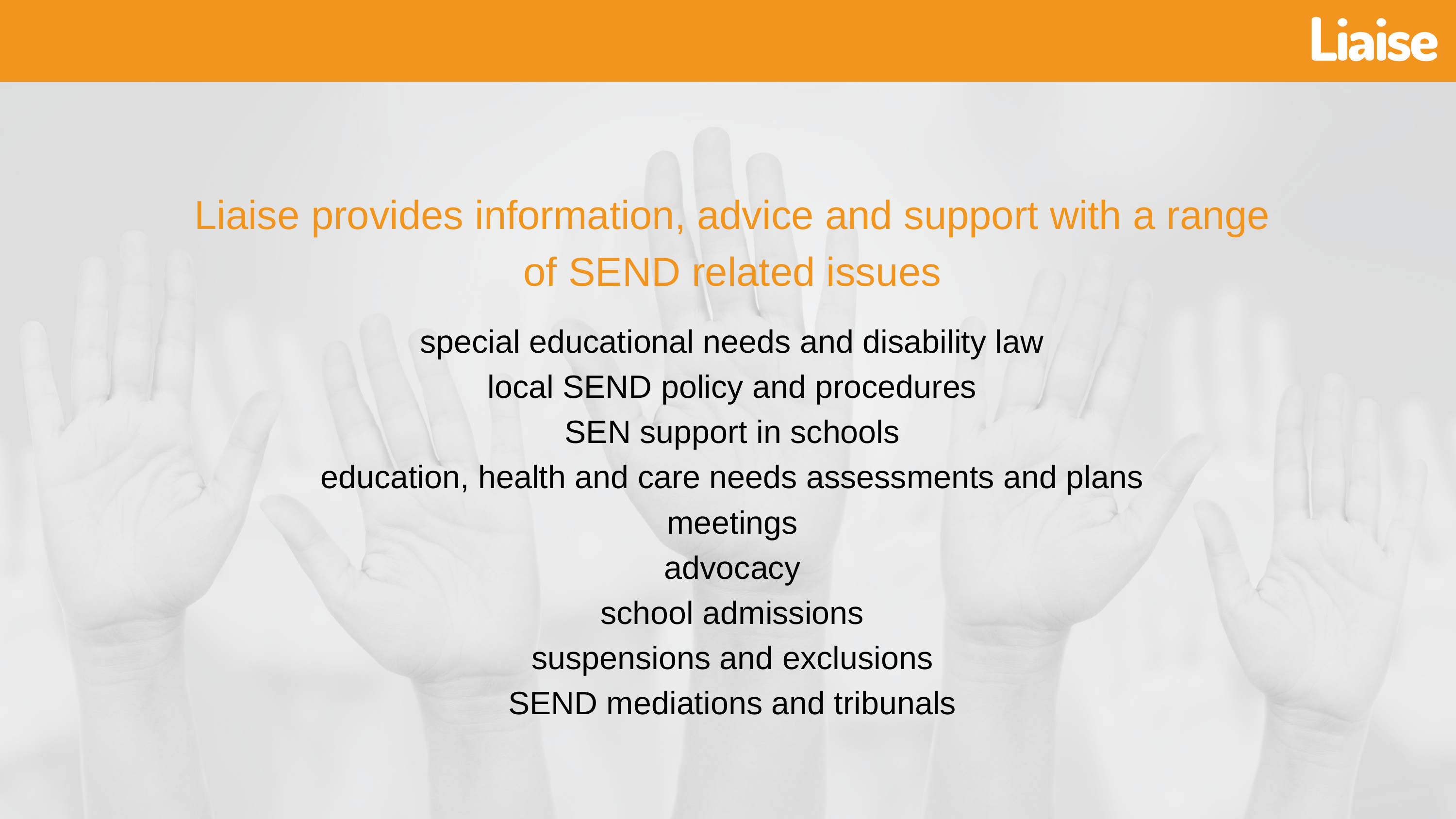

Liaise provides information, advice and support with a range of SEND related issues
special educational needs and disability law
local SEND policy and procedures
SEN support in schools
education, health and care needs assessments and plans
meetings
advocacy
school admissions
suspensions and exclusions
SEND mediations and tribunals